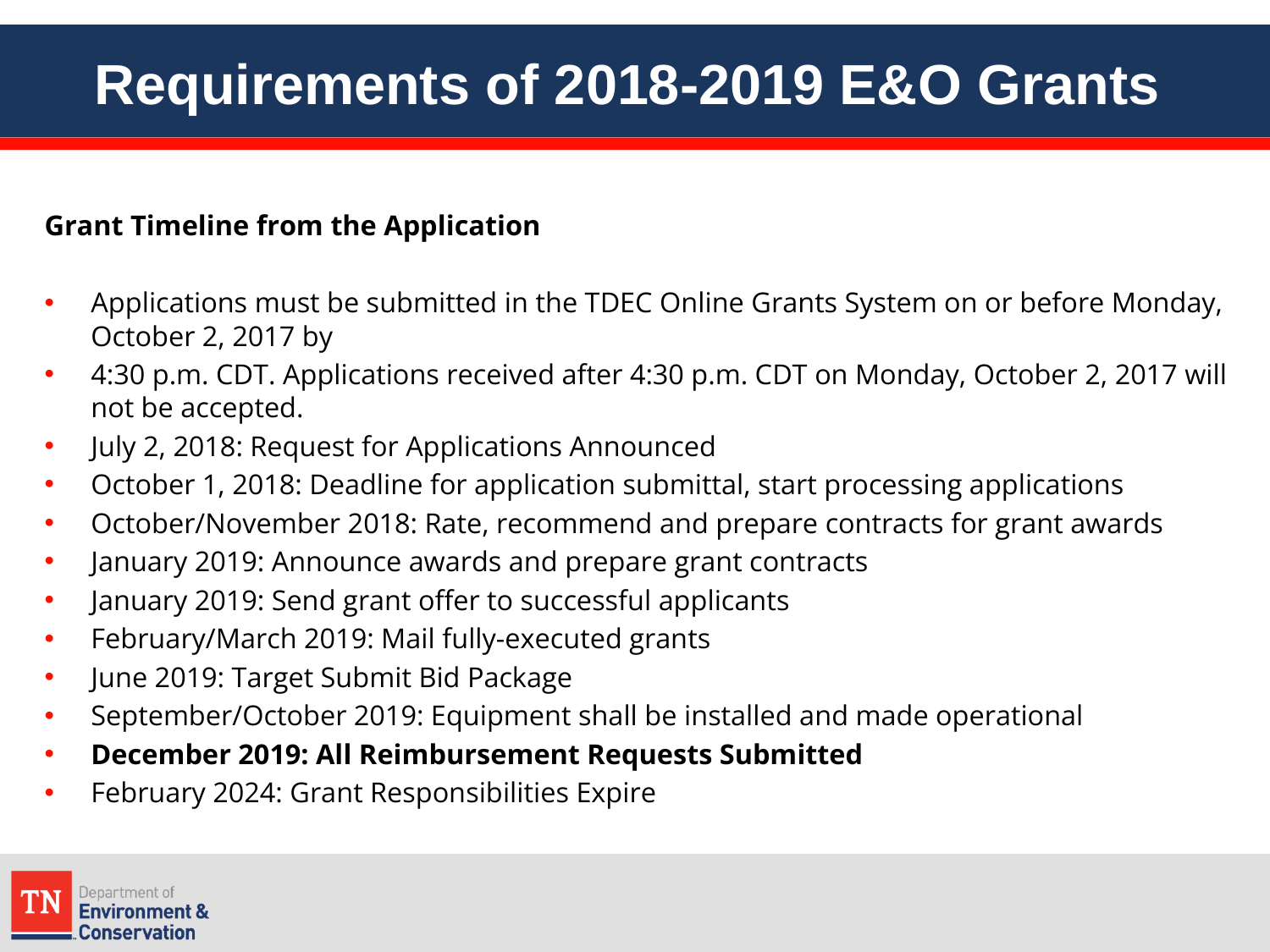

# Requirements of 2018-2019 E&O Grants

Grant Timeline from the Application

Applications must be submitted in the TDEC Online Grants System on or before Monday, October 2, 2017 by
4:30 p.m. CDT. Applications received after 4:30 p.m. CDT on Monday, October 2, 2017 will not be accepted.
July 2, 2018: Request for Applications Announced
October 1, 2018: Deadline for application submittal, start processing applications
October/November 2018: Rate, recommend and prepare contracts for grant awards
January 2019: Announce awards and prepare grant contracts
January 2019: Send grant offer to successful applicants
February/March 2019: Mail fully-executed grants
June 2019: Target Submit Bid Package
September/October 2019: Equipment shall be installed and made operational
December 2019: All Reimbursement Requests Submitted
February 2024: Grant Responsibilities Expire